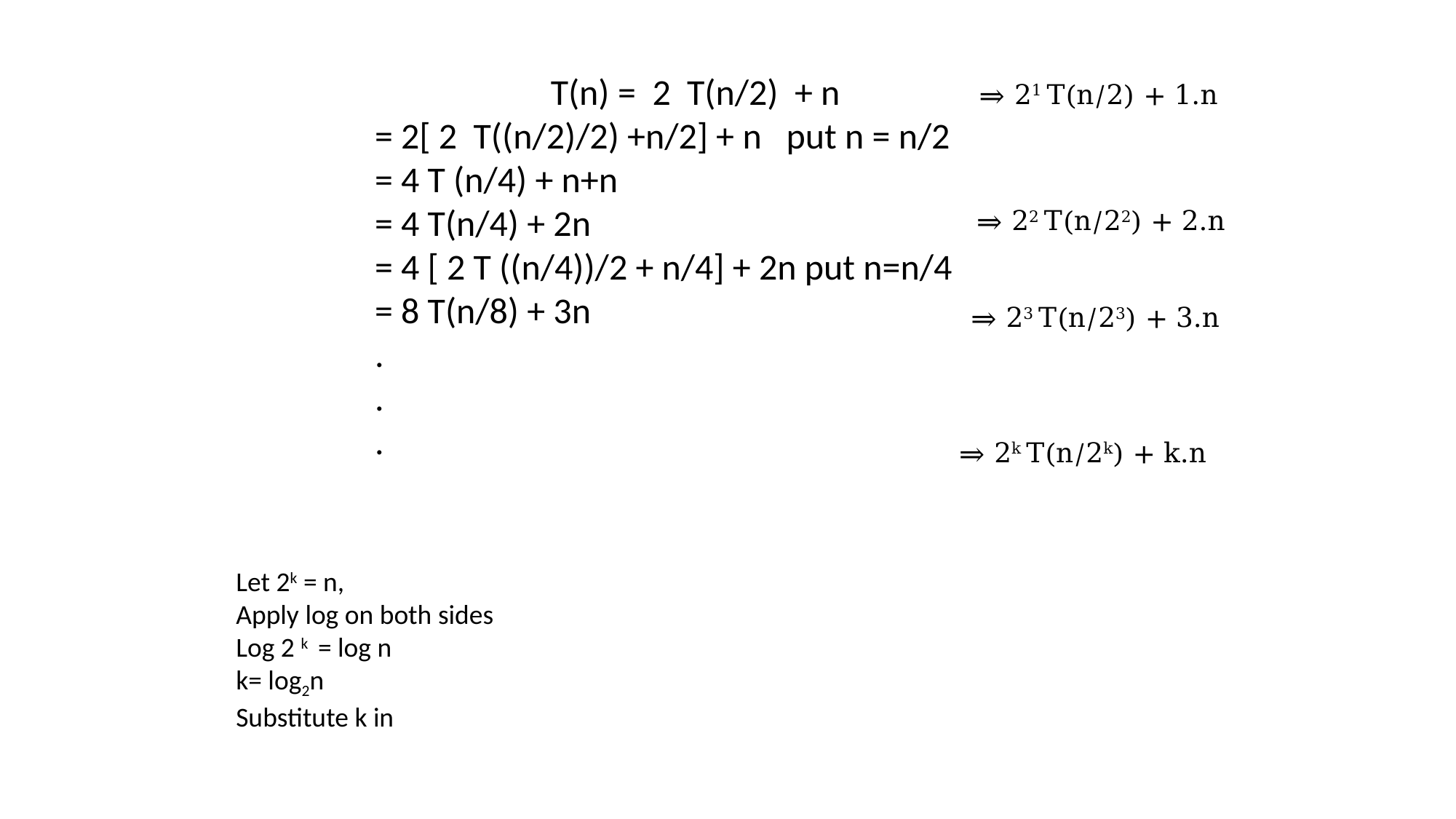

T(n) =  2  T(n/2)  + n
= 2[ 2  T((n/2)/2) +n/2] + n   put n = n/2
= 4 T (n/4) + n+n
= 4 T(n/4) + 2n
= 4 [ 2 T ((n/4))/2 + n/4] + 2n put n=n/4
= 8 T(n/8) + 3n
.
.
.
⇒ 21 T(n/2) + 1.n
⇒ 22 T(n/22) + 2.n
⇒ 23 T(n/23) + 3.n
⇒ 2k T(n/2k) + k.n
Let 2k = n,
Apply log on both sides
Log 2 k  = log n
k= log2n
Substitute k in